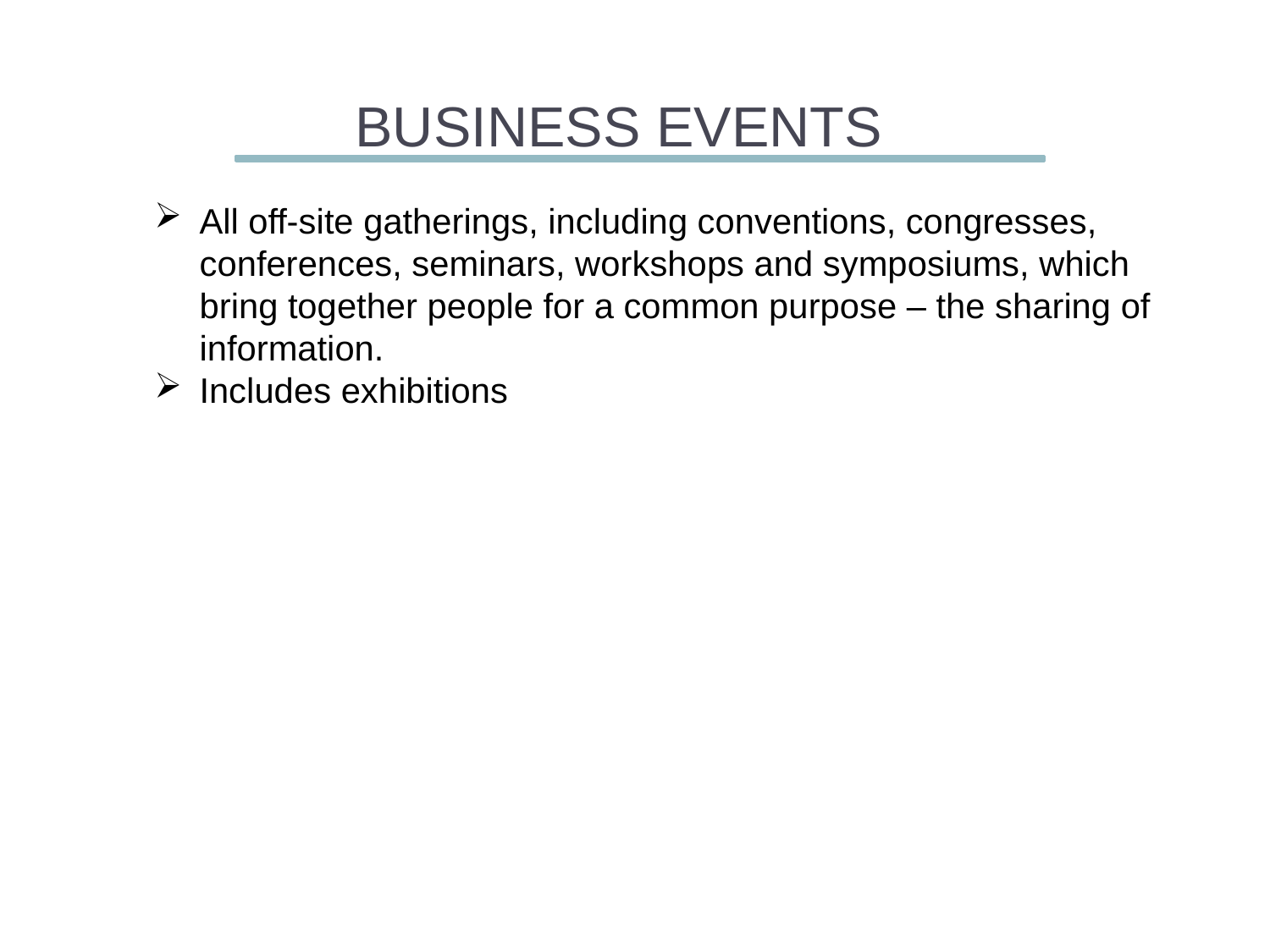

BUSINESS EVENTS

All off-site gatherings, including conventions, congresses, conferences, seminars, workshops and symposiums, which bring together people for a common purpose – the sharing of information.
Includes exhibitions